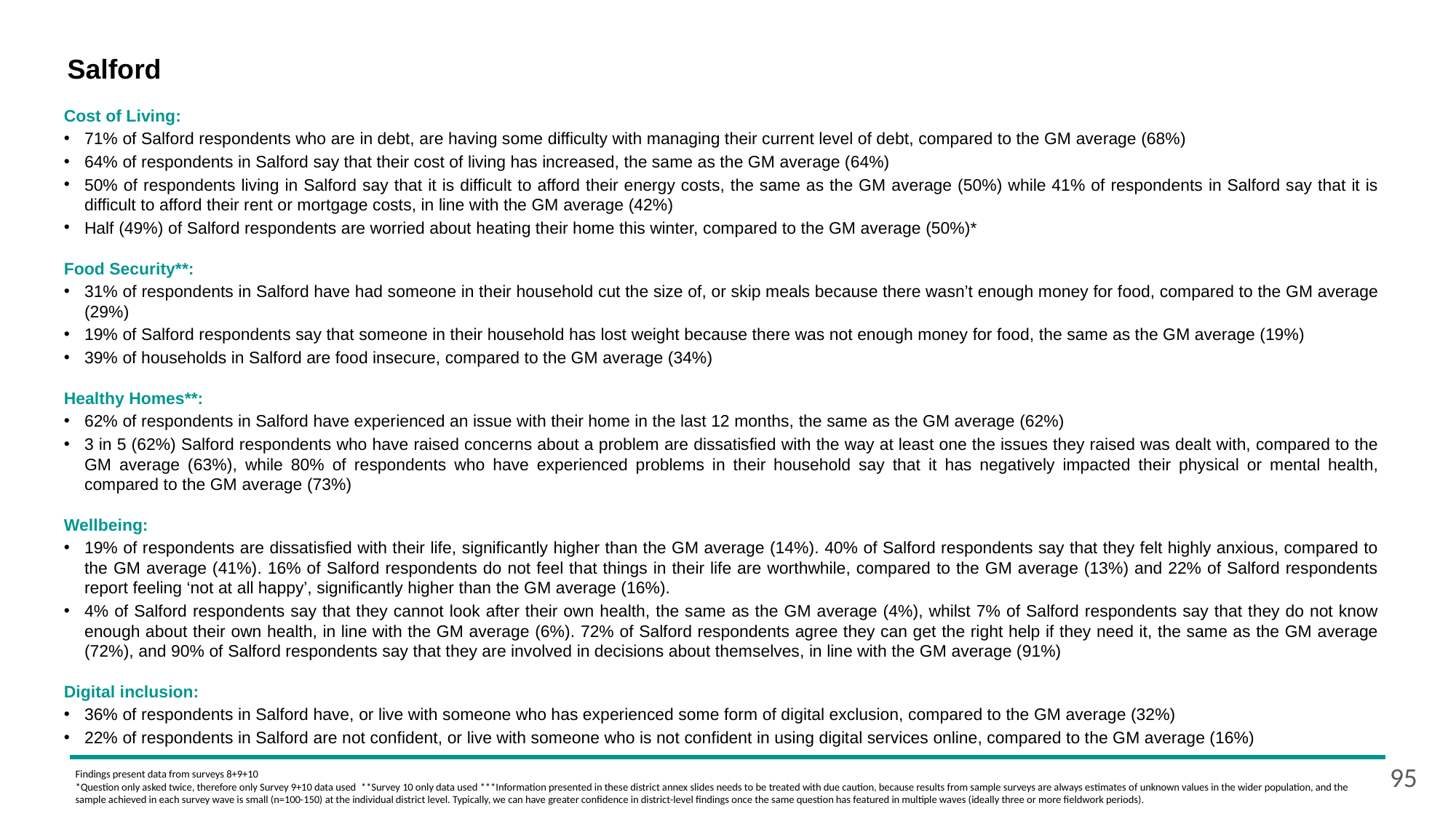

# Salford
Cost of Living:
71% of Salford respondents who are in debt, are having some difficulty with managing their current level of debt, compared to the GM average (68%)
64% of respondents in Salford say that their cost of living has increased, the same as the GM average (64%)
50% of respondents living in Salford say that it is difficult to afford their energy costs, the same as the GM average (50%) while 41% of respondents in Salford say that it is difficult to afford their rent or mortgage costs, in line with the GM average (42%)
Half (49%) of Salford respondents are worried about heating their home this winter, compared to the GM average (50%)*

Food Security**:
31% of respondents in Salford have had someone in their household cut the size of, or skip meals because there wasn’t enough money for food, compared to the GM average (29%)
19% of Salford respondents say that someone in their household has lost weight because there was not enough money for food, the same as the GM average (19%)
39% of households in Salford are food insecure, compared to the GM average (34%)

Healthy Homes**:
62% of respondents in Salford have experienced an issue with their home in the last 12 months, the same as the GM average (62%)
3 in 5 (62%) Salford respondents who have raised concerns about a problem are dissatisfied with the way at least one the issues they raised was dealt with, compared to the GM average (63%), while 80% of respondents who have experienced problems in their household say that it has negatively impacted their physical or mental health, compared to the GM average (73%)

Wellbeing:
19% of respondents are dissatisfied with their life, significantly higher than the GM average (14%). 40% of Salford respondents say that they felt highly anxious, compared to the GM average (41%). 16% of Salford respondents do not feel that things in their life are worthwhile, compared to the GM average (13%) and 22% of Salford respondents report feeling ‘not at all happy’, significantly higher than the GM average (16%).
4% of Salford respondents say that they cannot look after their own health, the same as the GM average (4%), whilst 7% of Salford respondents say that they do not know enough about their own health, in line with the GM average (6%). 72% of Salford respondents agree they can get the right help if they need it, the same as the GM average (72%), and 90% of Salford respondents say that they are involved in decisions about themselves, in line with the GM average (91%)

Digital inclusion:
36% of respondents in Salford have, or live with someone who has experienced some form of digital exclusion, compared to the GM average (32%)
22% of respondents in Salford are not confident, or live with someone who is not confident in using digital services online, compared to the GM average (16%)

95
Findings present data from surveys 8+9+10
*Question only asked twice, therefore only Survey 9+10 data used  **Survey 10 only data used ***Information presented in these district annex slides needs to be treated with due caution, because results from sample surveys are always estimates of unknown values in the wider population, and the sample achieved in each survey wave is small (n=100-150) at the individual district level. Typically, we can have greater confidence in district-level findings once the same question has featured in multiple waves (ideally three or more fieldwork periods).